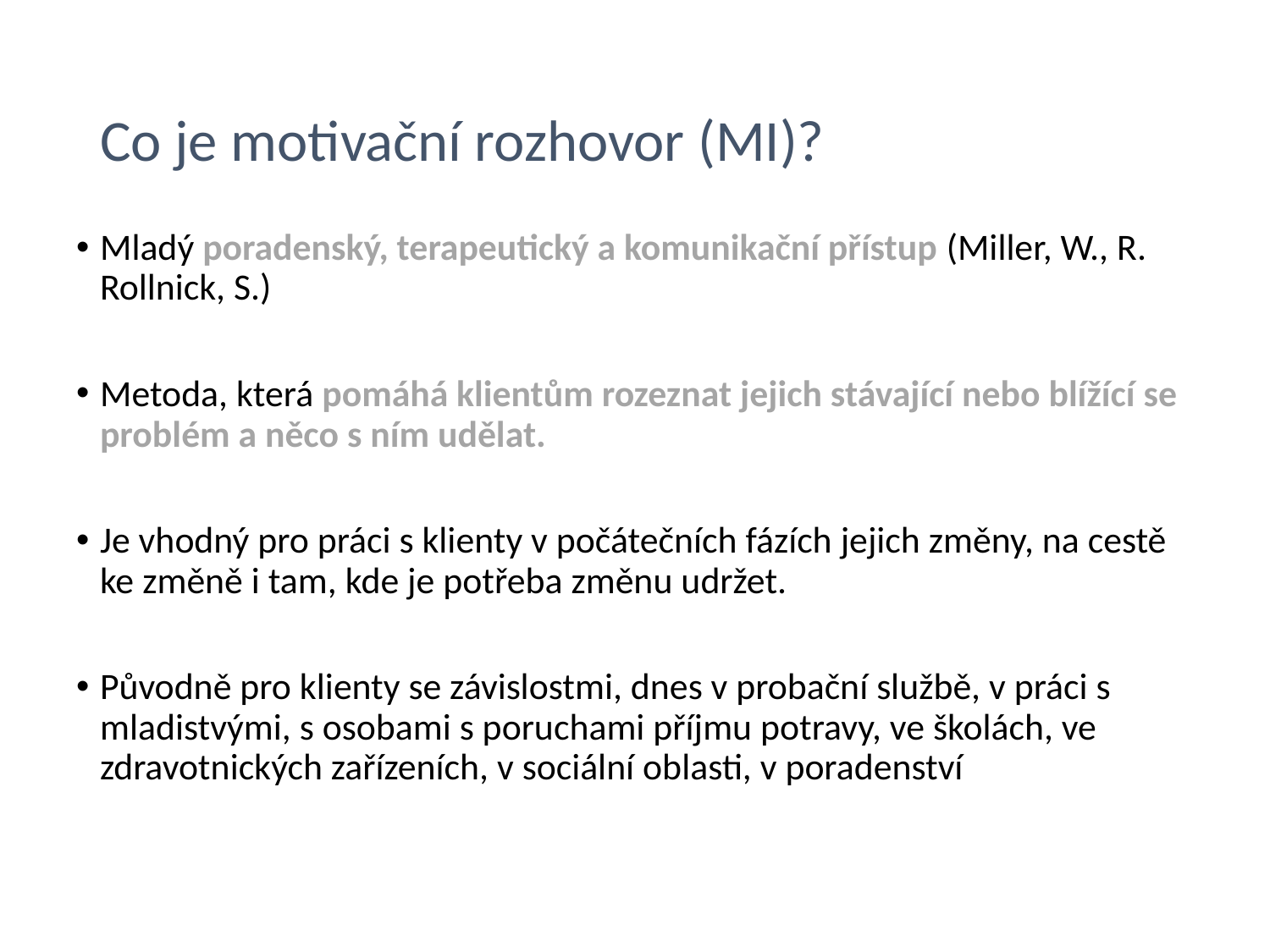

# Co je motivační rozhovor (MI)?
Mladý poradenský, terapeutický a komunikační přístup (Miller, W., R. Rollnick, S.)

Metoda, která pomáhá klientům rozeznat jejich stávající nebo blížící se problém a něco s ním udělat.

Je vhodný pro práci s klienty v počátečních fázích jejich změny, na cestě ke změně i tam, kde je potřeba změnu udržet.

Původně pro klienty se závislostmi, dnes v probační službě, v práci s mladistvými, s osobami s poruchami příjmu potravy, ve školách, ve zdravotnických zařízeních, v sociální oblasti, v poradenství